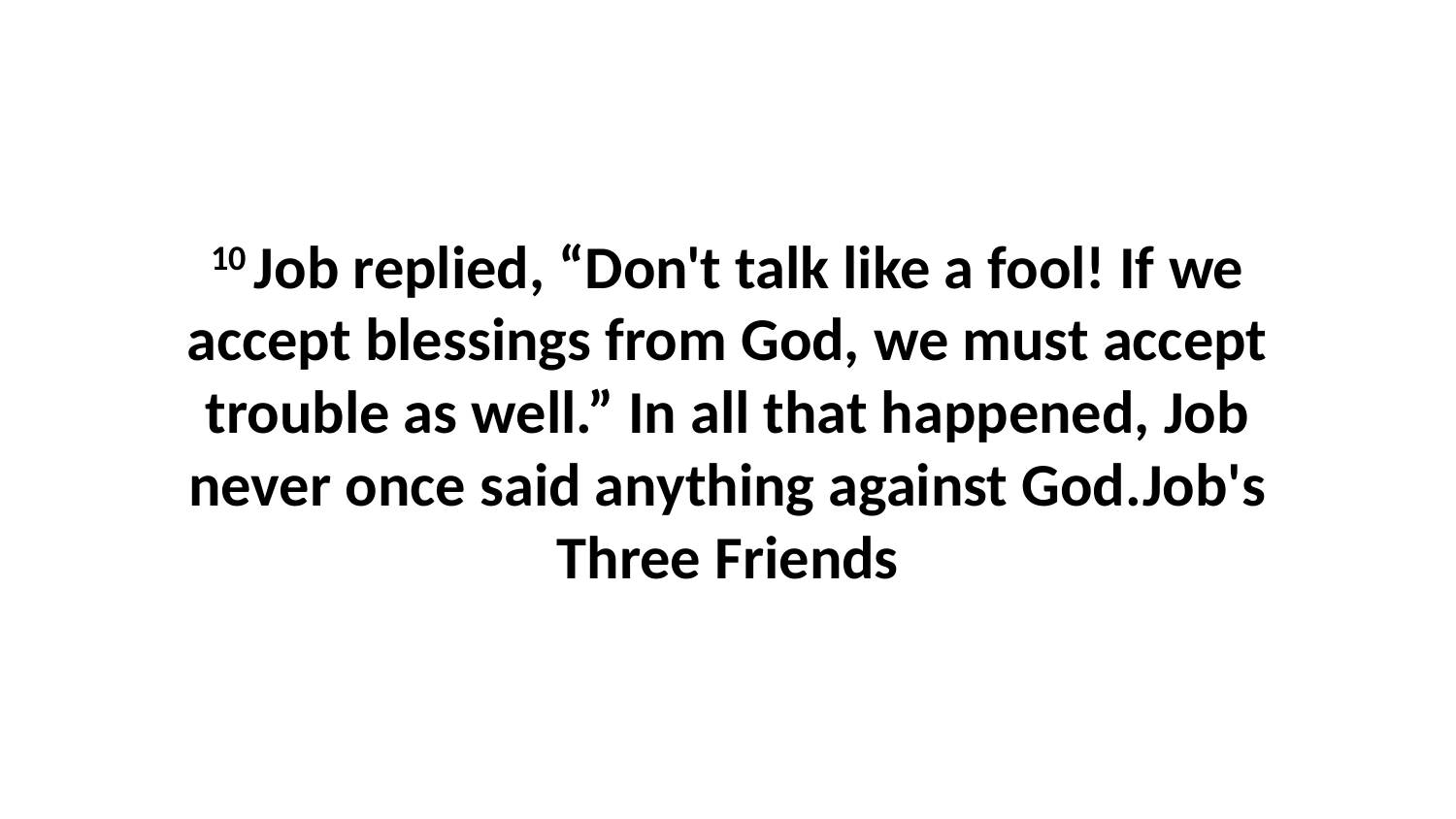

10 Job replied, “Don't talk like a fool! If we accept blessings from God, we must accept trouble as well.” In all that happened, Job never once said anything against God.Job's Three Friends